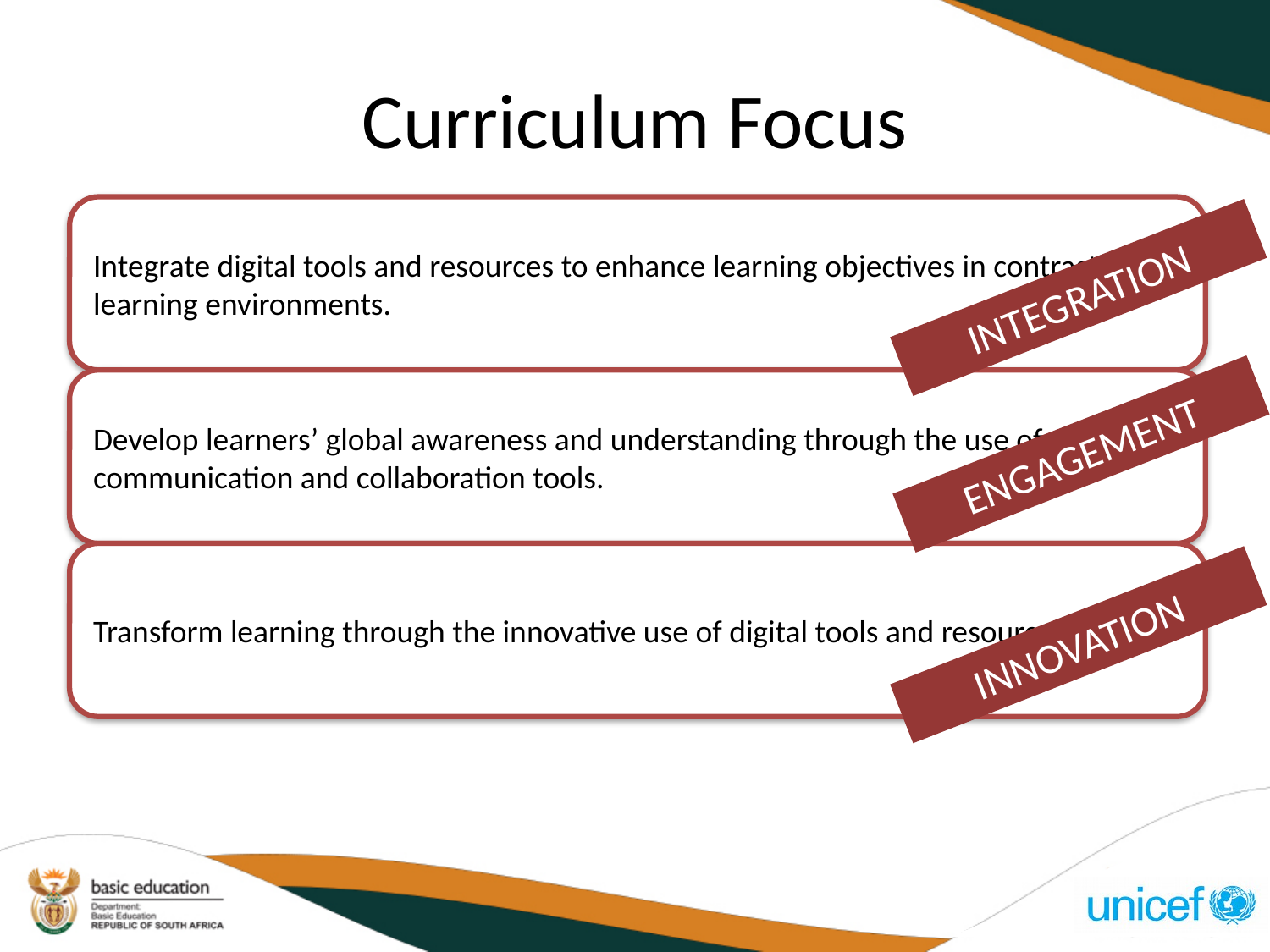

# Curriculum Focus
Transform learning through the innovative use of digital tools and resources.
INTEGRATION
ENGAGEMENT
INNOVATION